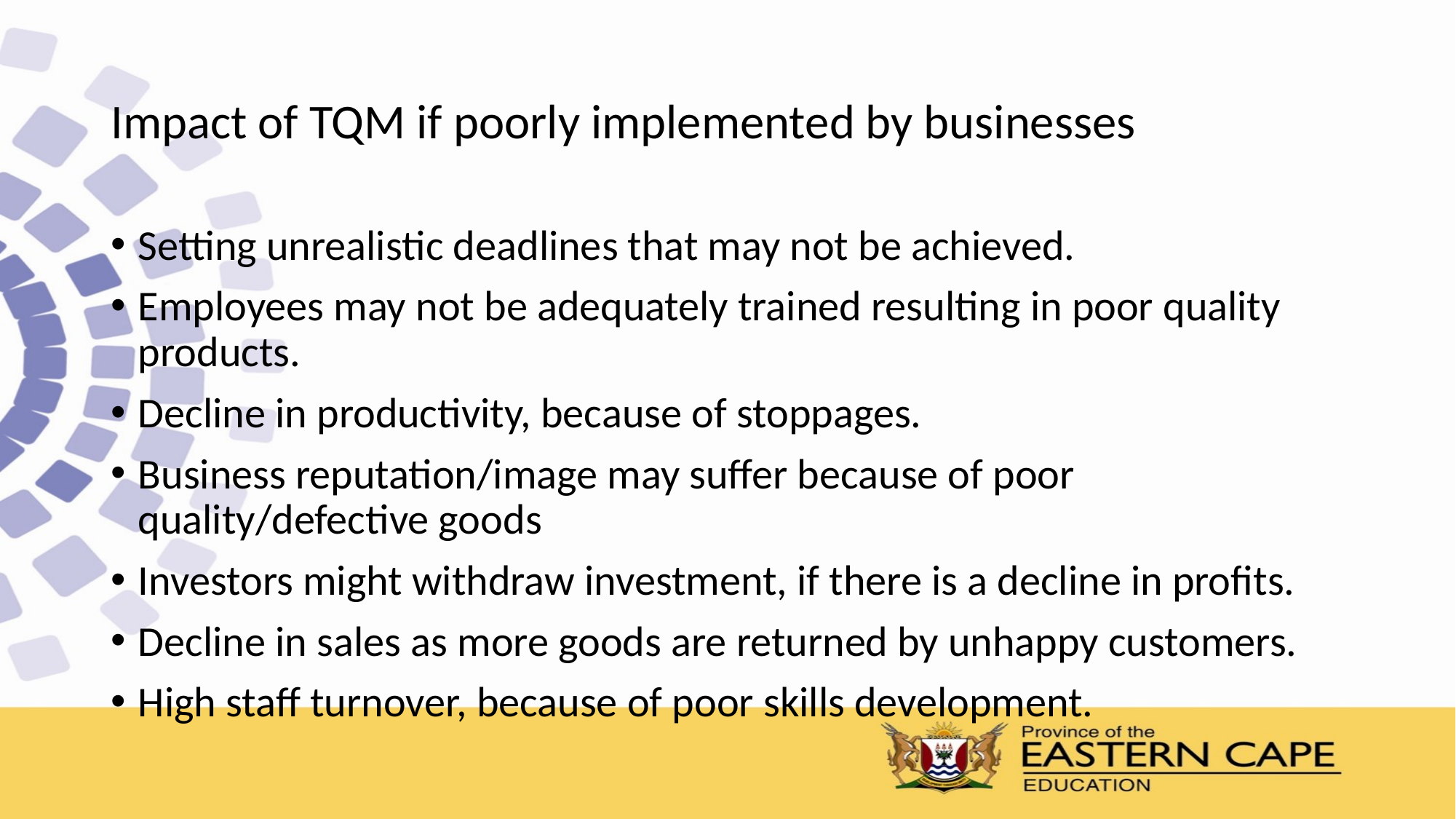

# Impact of TQM if poorly implemented by businesses
Setting unrealistic deadlines that may not be achieved.
Employees may not be adequately trained resulting in poor quality products.
Decline in productivity, because of stoppages.
Business reputation/image may suffer because of poor quality/defective goods
Investors might withdraw investment, if there is a decline in profits.
Decline in sales as more goods are returned by unhappy customers.
High staff turnover, because of poor skills development.